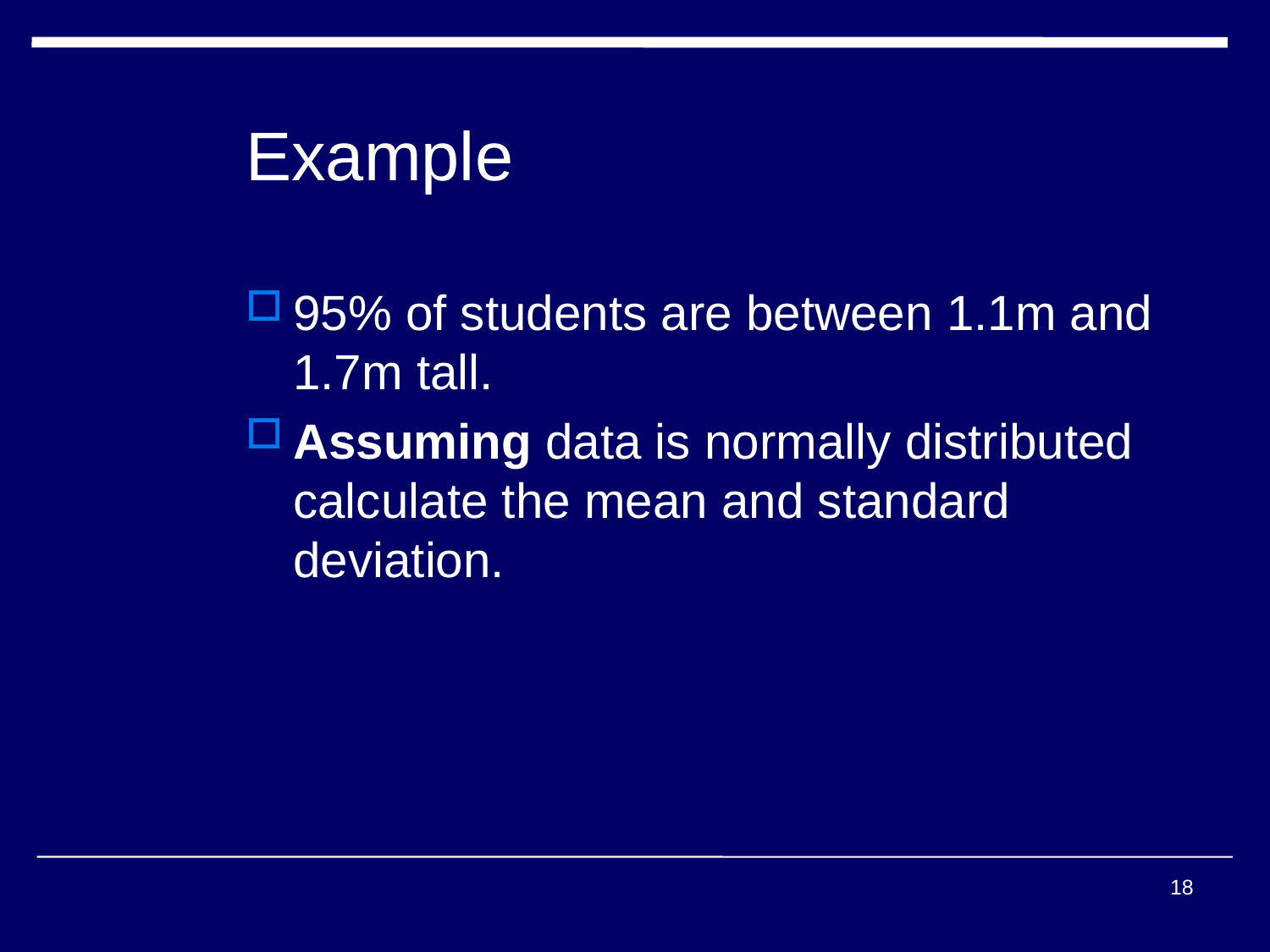

# Example
95% of students are between 1.1m and 1.7m tall.
Assuming data is normally distributed calculate the mean and standard deviation.
18